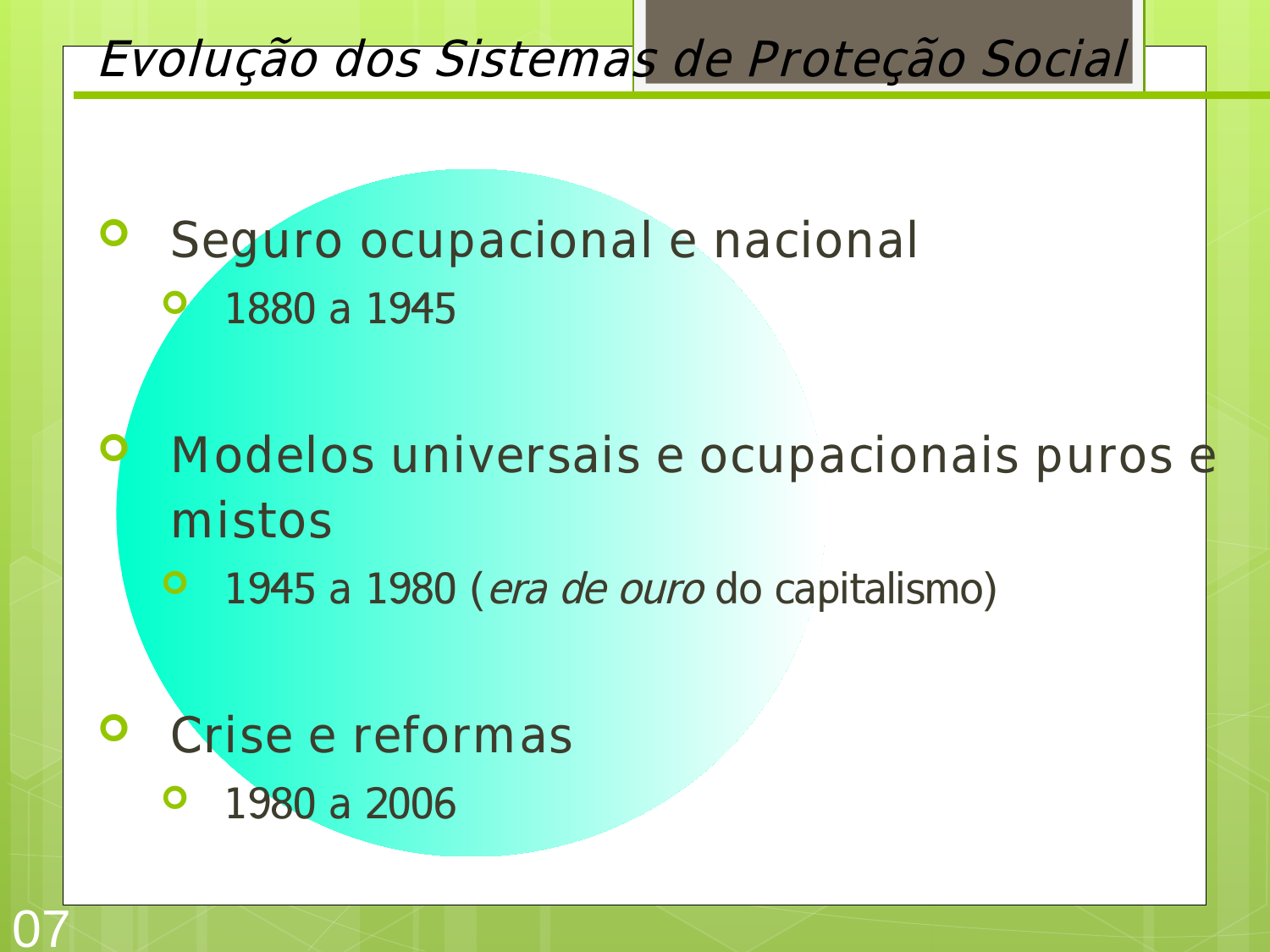

Evolução dos Sistemas de Proteção Social

Seguro ocupacional e nacional
1880 a 1945

Modelos universais e ocupacionais puros e mistos
1945 a 1980 (era de ouro do capitalismo)

Crise e reformas
1980 a 2006

07